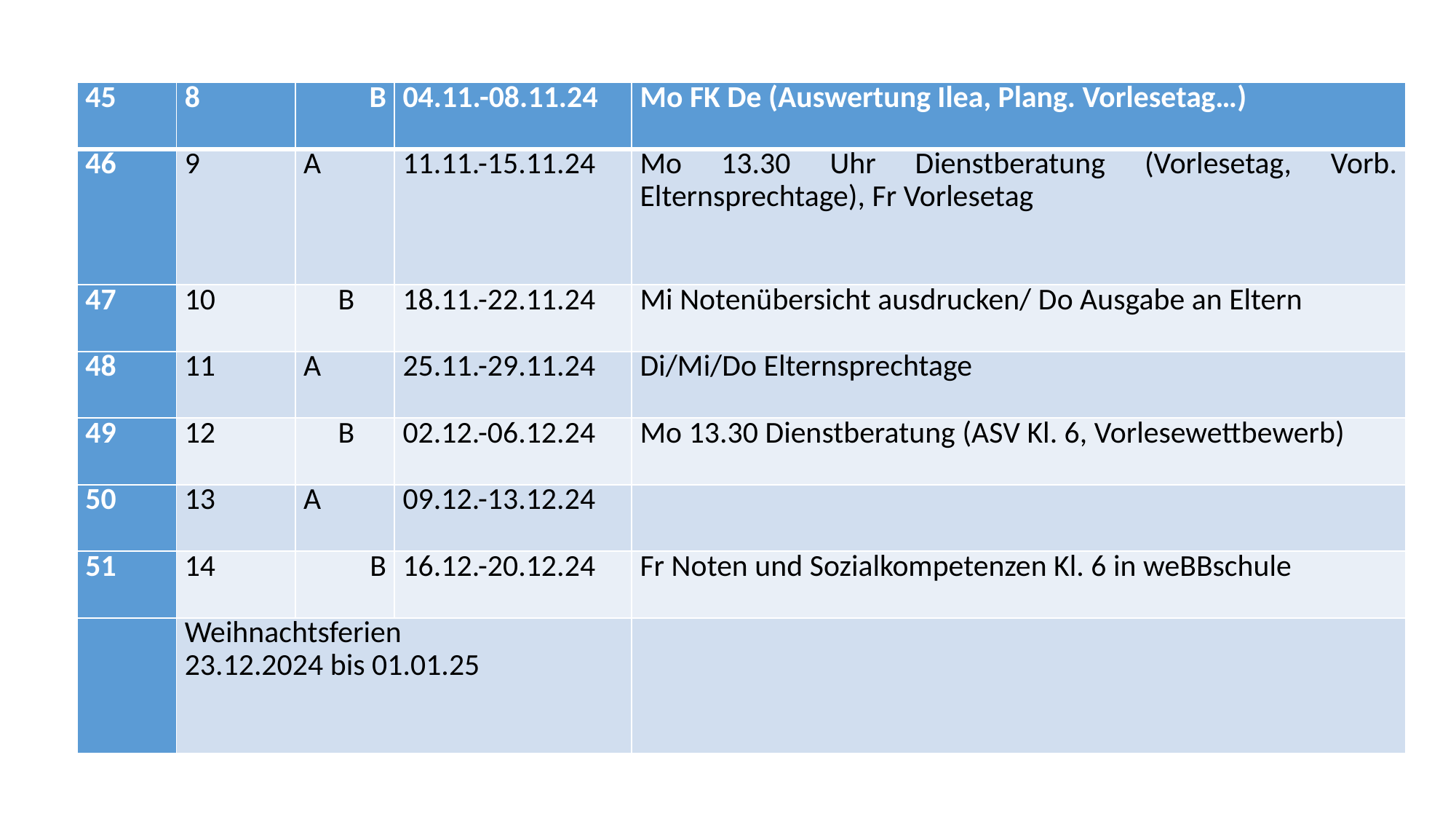

| 45 | 8 | B | 04.11.-08.11.24 | Mo FK De (Auswertung Ilea, Plang. Vorlesetag…) |
| --- | --- | --- | --- | --- |
| 46 | 9 | A | 11.11.-15.11.24 | Mo 13.30 Uhr Dienstberatung (Vorlesetag, Vorb. Elternsprechtage), Fr Vorlesetag |
| 47 | 10 | B | 18.11.-22.11.24 | Mi Notenübersicht ausdrucken/ Do Ausgabe an Eltern |
| 48 | 11 | A | 25.11.-29.11.24 | Di/Mi/Do Elternsprechtage |
| 49 | 12 | B | 02.12.-06.12.24 | Mo 13.30 Dienstberatung (ASV Kl. 6, Vorlesewettbewerb) |
| 50 | 13 | A | 09.12.-13.12.24 |  |
| 51 | 14 | B | 16.12.-20.12.24 | Fr Noten und Sozialkompetenzen Kl. 6 in weBBschule |
|  | Weihnachtsferien 23.12.2024 bis 01.01.25 |  |  |  |